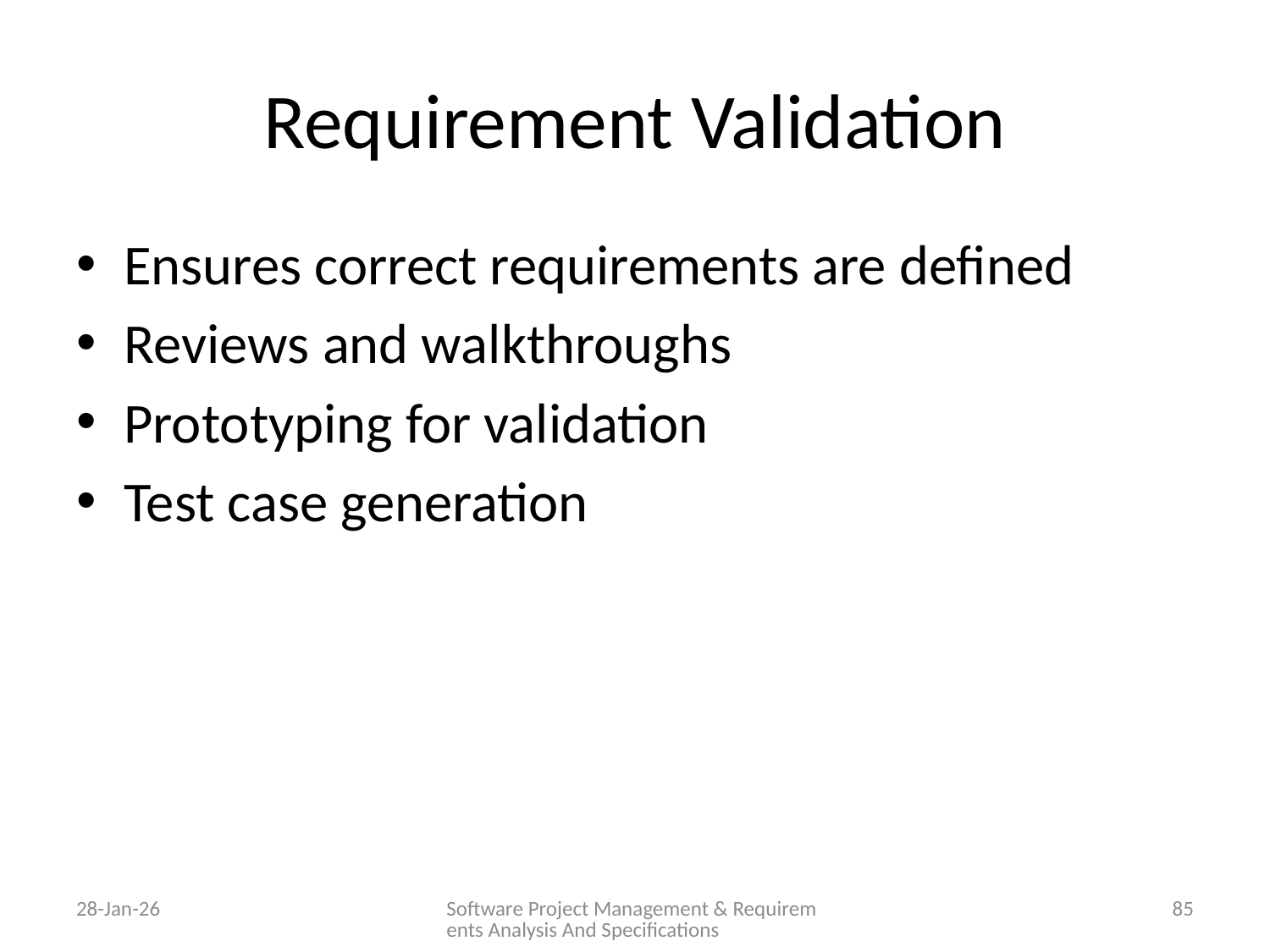

# Requirement Validation
Ensures correct requirements are defined
Reviews and walkthroughs
Prototyping for validation
Test case generation
28-Jan-26
Software Project Management & Requirements Analysis And Specifications
85